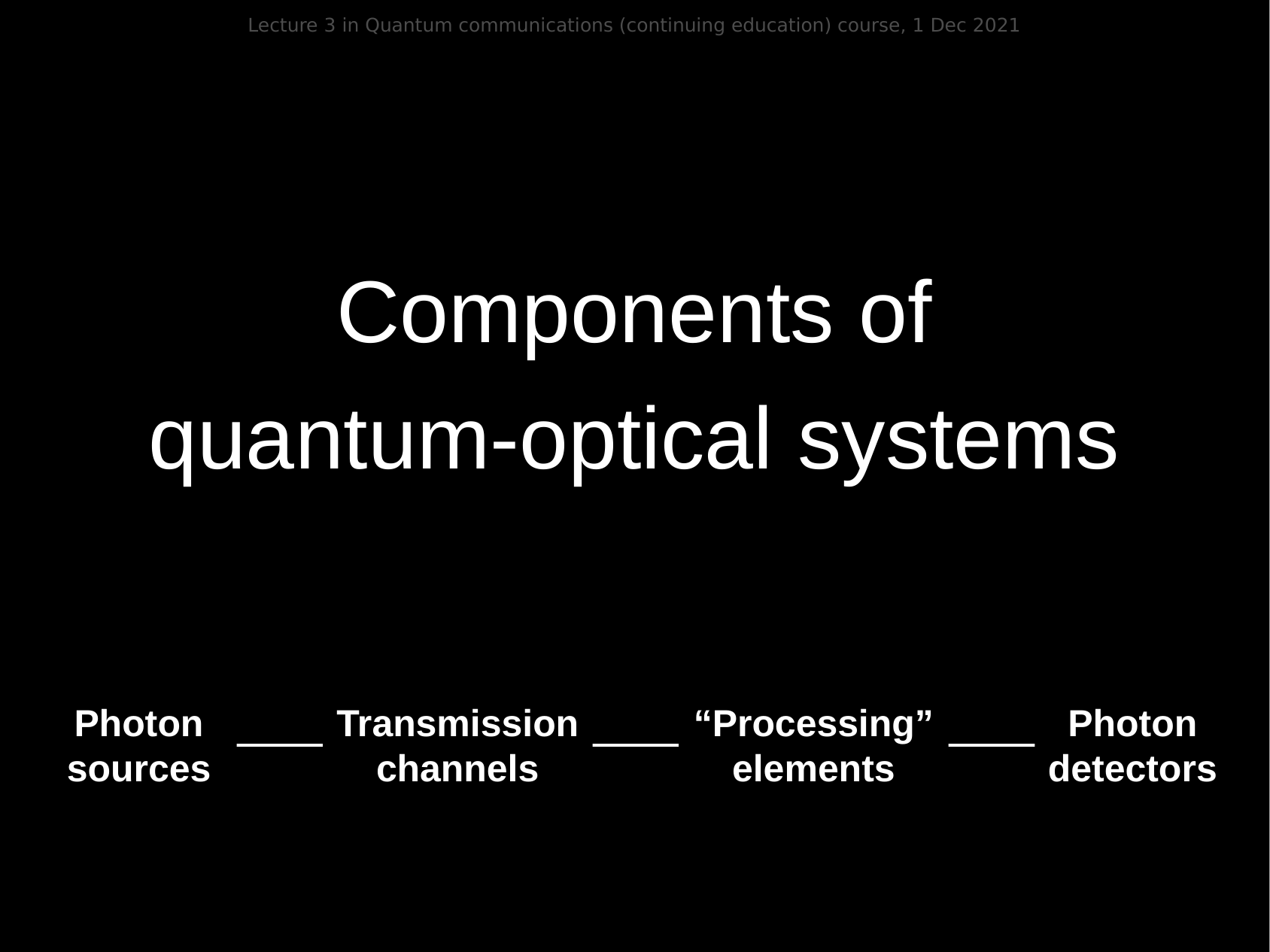

Lecture 3 in Quantum communications (continuing education) course, 1 Dec 2021
# Components of quantum-optical systems
Photon sources
Photon detectors
“Processing” elements
Transmission channels